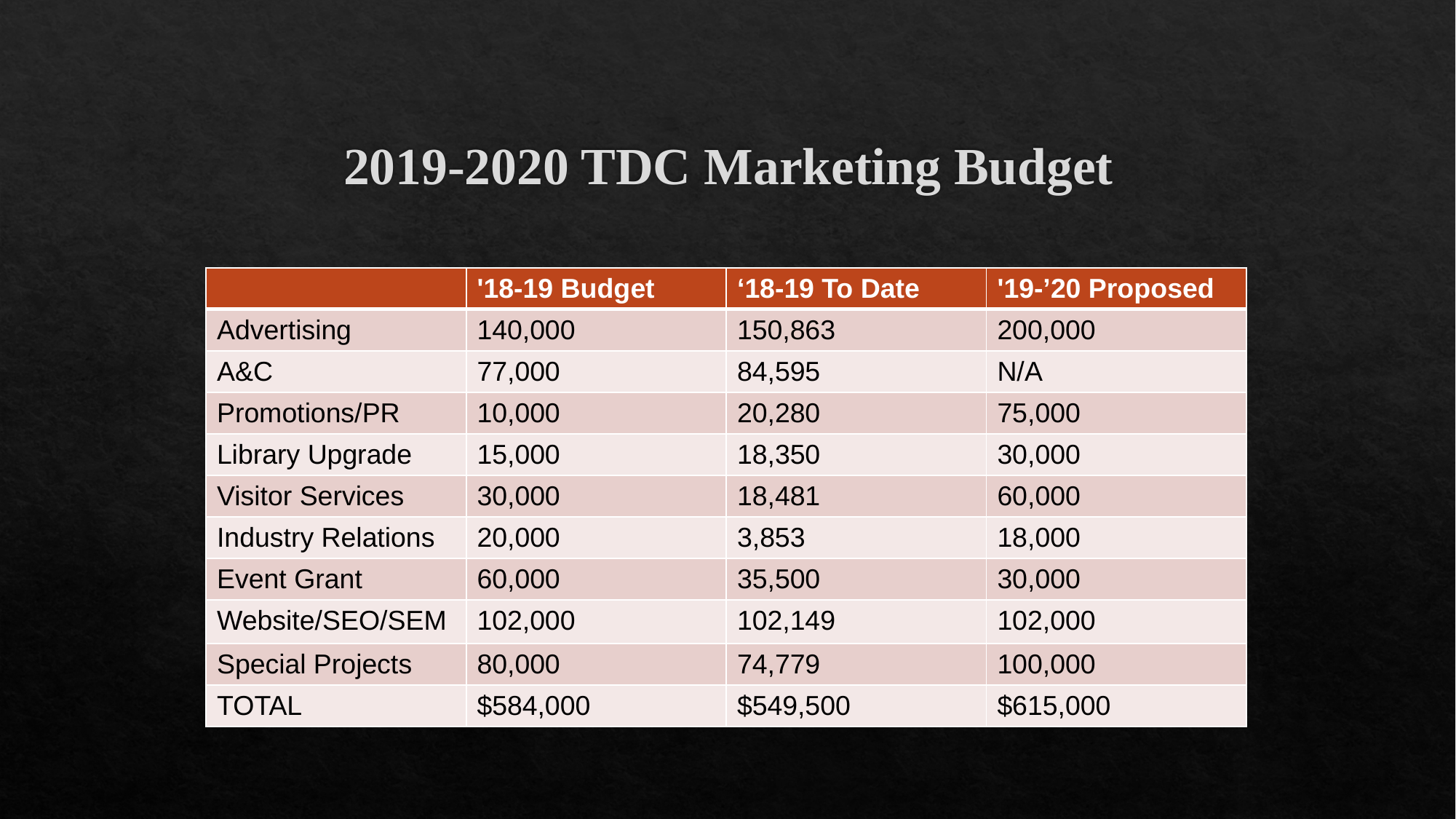

# 2019-2020 TDC Marketing Budget

|  | '18-19 Budget | ‘18-19 To Date | '19-’20 Proposed |
| --- | --- | --- | --- |
| Advertising | 140,000 | 150,863 | 200,000 |
| A&C | 77,000 | 84,595 | N/A |
| Promotions/PR | 10,000 | 20,280 | 75,000 |
| Library Upgrade | 15,000 | 18,350 | 30,000 |
| Visitor Services | 30,000 | 18,481 | 60,000 |
| Industry Relations | 20,000 | 3,853 | 18,000 |
| Event Grant | 60,000 | 35,500 | 30,000 |
| Website/SEO/SEM | 102,000 | 102,149 | 102,000 |
| Special Projects | 80,000 | 74,779 | 100,000 |
| TOTAL | $584,000 | $549,500 | $615,000 |